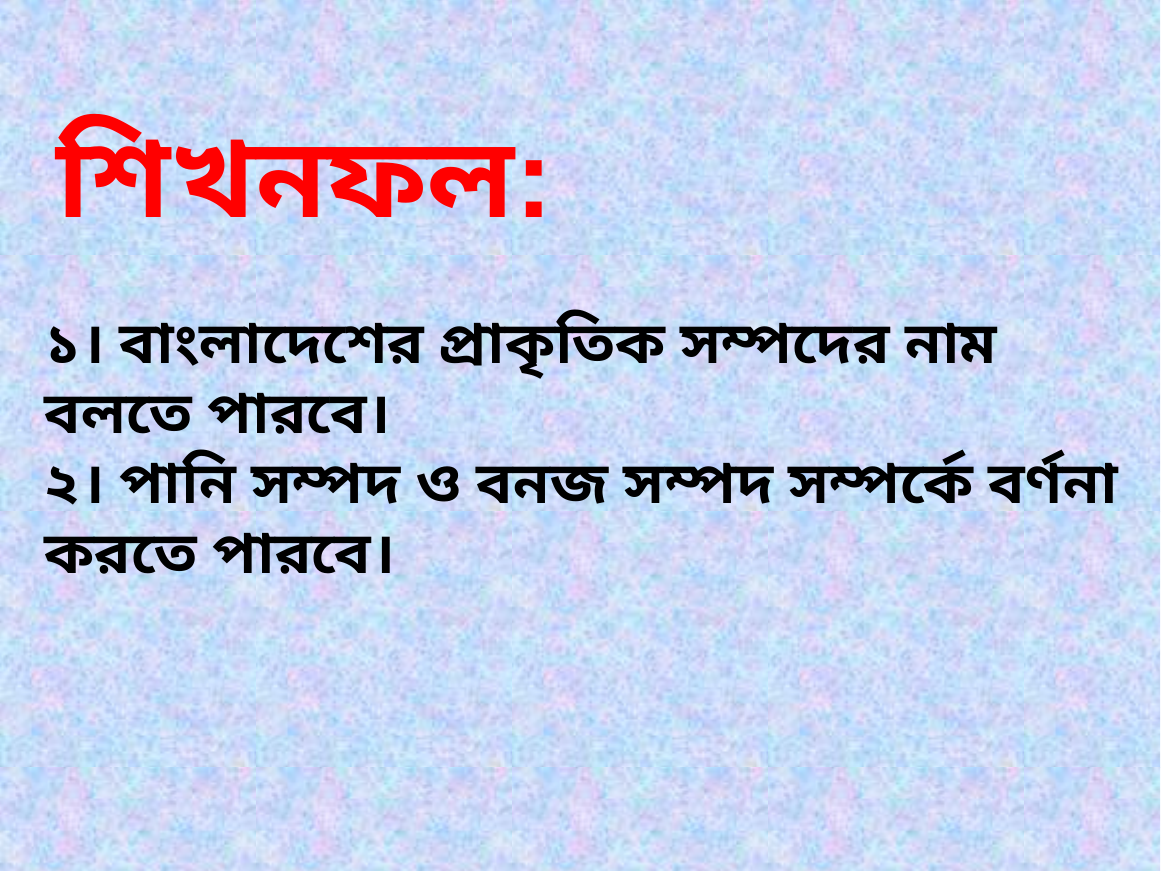

শিখনফল:
১। বাংলাদেশের প্রাকৃতিক সম্পদের নাম বলতে পারবে।
২। পানি সম্পদ ও বনজ সম্পদ সম্পর্কে বর্ণনা করতে পারবে।